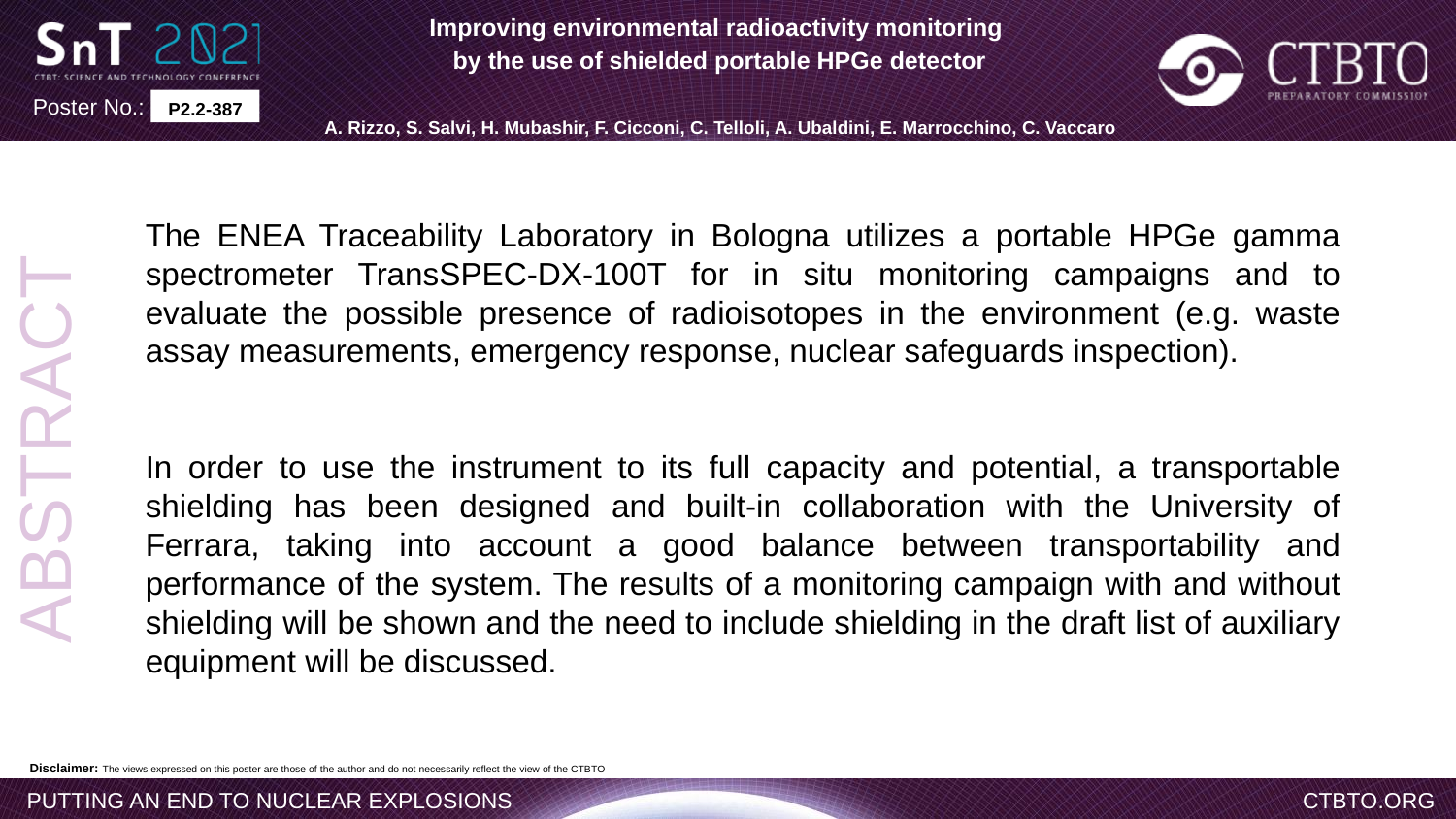

Improving environmental radioactivity monitoring
by the use of shielded portable HPGe detector
A. Rizzo, S. Salvi, H. Mubashir, F. Cicconi, C. Telloli, A. Ubaldini, E. Marrocchino, C. Vaccaro
P2.2-387
The ENEA Traceability Laboratory in Bologna utilizes a portable HPGe gamma spectrometer TransSPEC-DX-100T for in situ monitoring campaigns and to evaluate the possible presence of radioisotopes in the environment (e.g. waste assay measurements, emergency response, nuclear safeguards inspection).

In order to use the instrument to its full capacity and potential, a transportable shielding has been designed and built-in collaboration with the University of Ferrara, taking into account a good balance between transportability and performance of the system. The results of a monitoring campaign with and without shielding will be shown and the need to include shielding in the draft list of auxiliary equipment will be discussed.
ABSTRACT